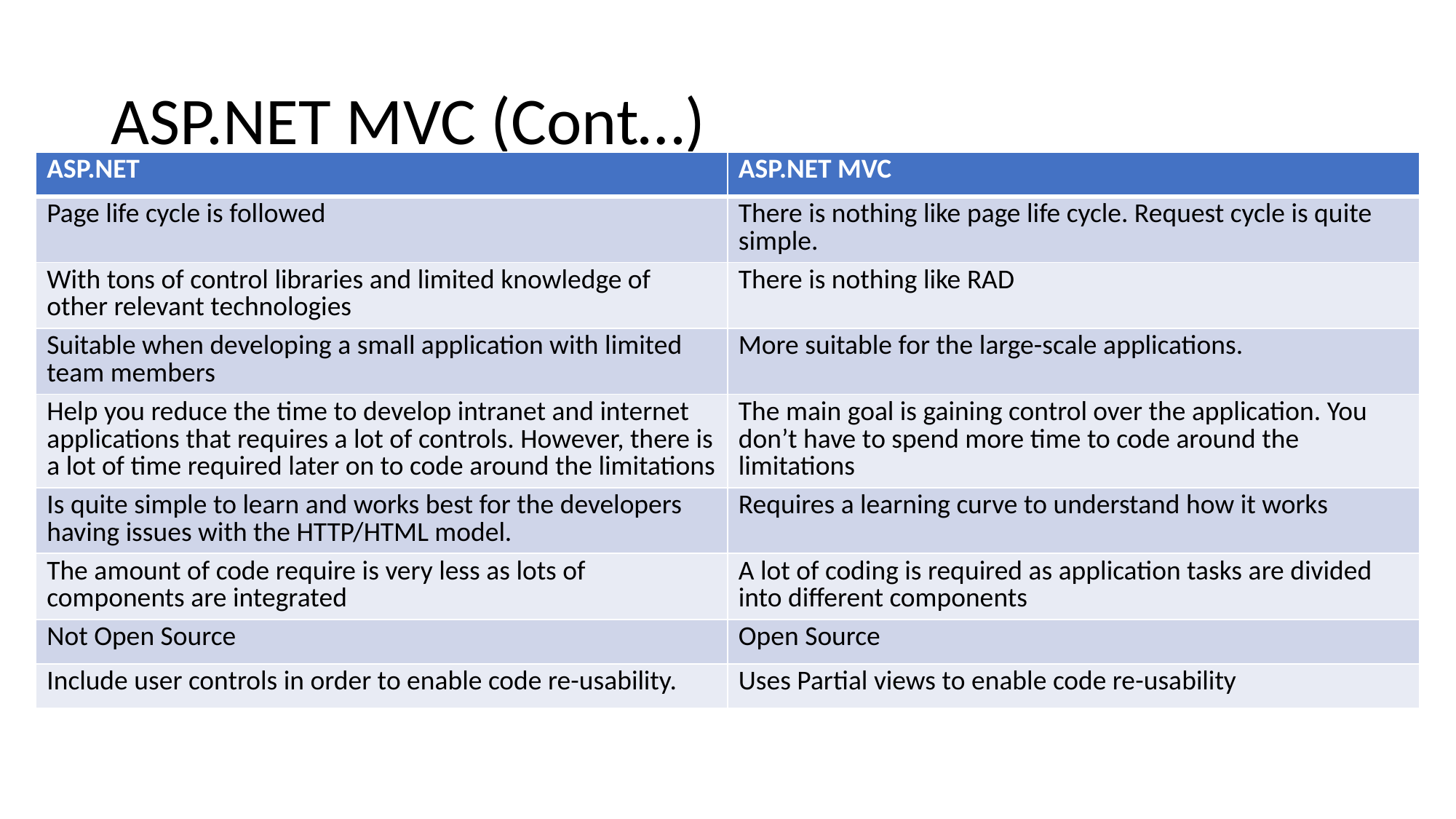

# ASP.NET MVC (Cont…)
| ASP.NET | ASP.NET MVC |
| --- | --- |
| Page life cycle is followed | There is nothing like page life cycle. Request cycle is quite simple. |
| With tons of control libraries and limited knowledge of other relevant technologies | There is nothing like RAD |
| Suitable when developing a small application with limited team members | More suitable for the large-scale applications. |
| Help you reduce the time to develop intranet and internet applications that requires a lot of controls. However, there is a lot of time required later on to code around the limitations | The main goal is gaining control over the application. You don’t have to spend more time to code around the limitations |
| Is quite simple to learn and works best for the developers having issues with the HTTP/HTML model. | Requires a learning curve to understand how it works |
| The amount of code require is very less as lots of components are integrated | A lot of coding is required as application tasks are divided into different components |
| Not Open Source | Open Source |
| Include user controls in order to enable code re-usability. | Uses Partial views to enable code re-usability |